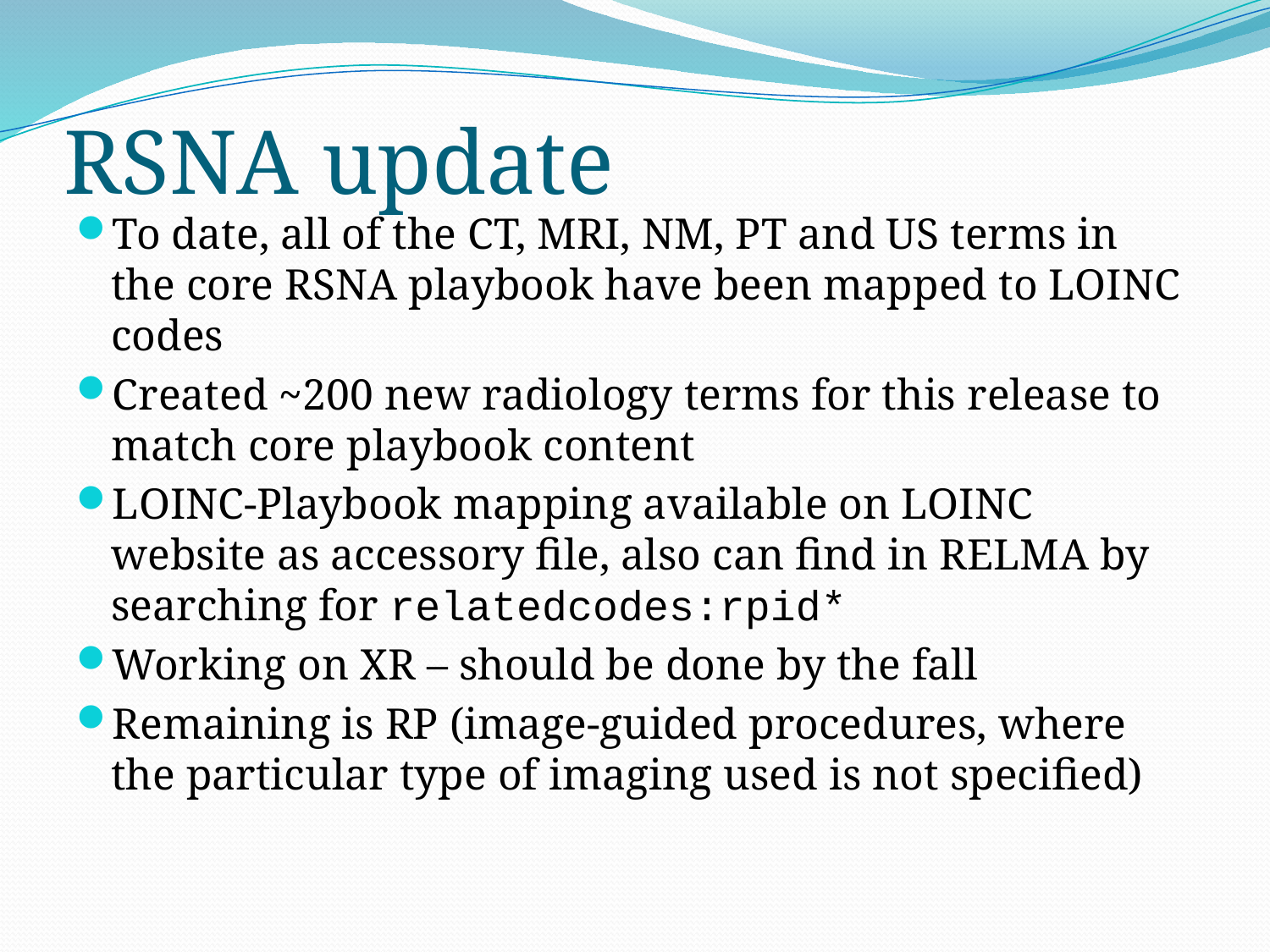

# RSNA update
To date, all of the CT, MRI, NM, PT and US terms in the core RSNA playbook have been mapped to LOINC codes
Created ~200 new radiology terms for this release to match core playbook content
LOINC-Playbook mapping available on LOINC website as accessory file, also can find in RELMA by searching for relatedcodes:rpid*
Working on XR – should be done by the fall
Remaining is RP (image-guided procedures, where the particular type of imaging used is not specified)